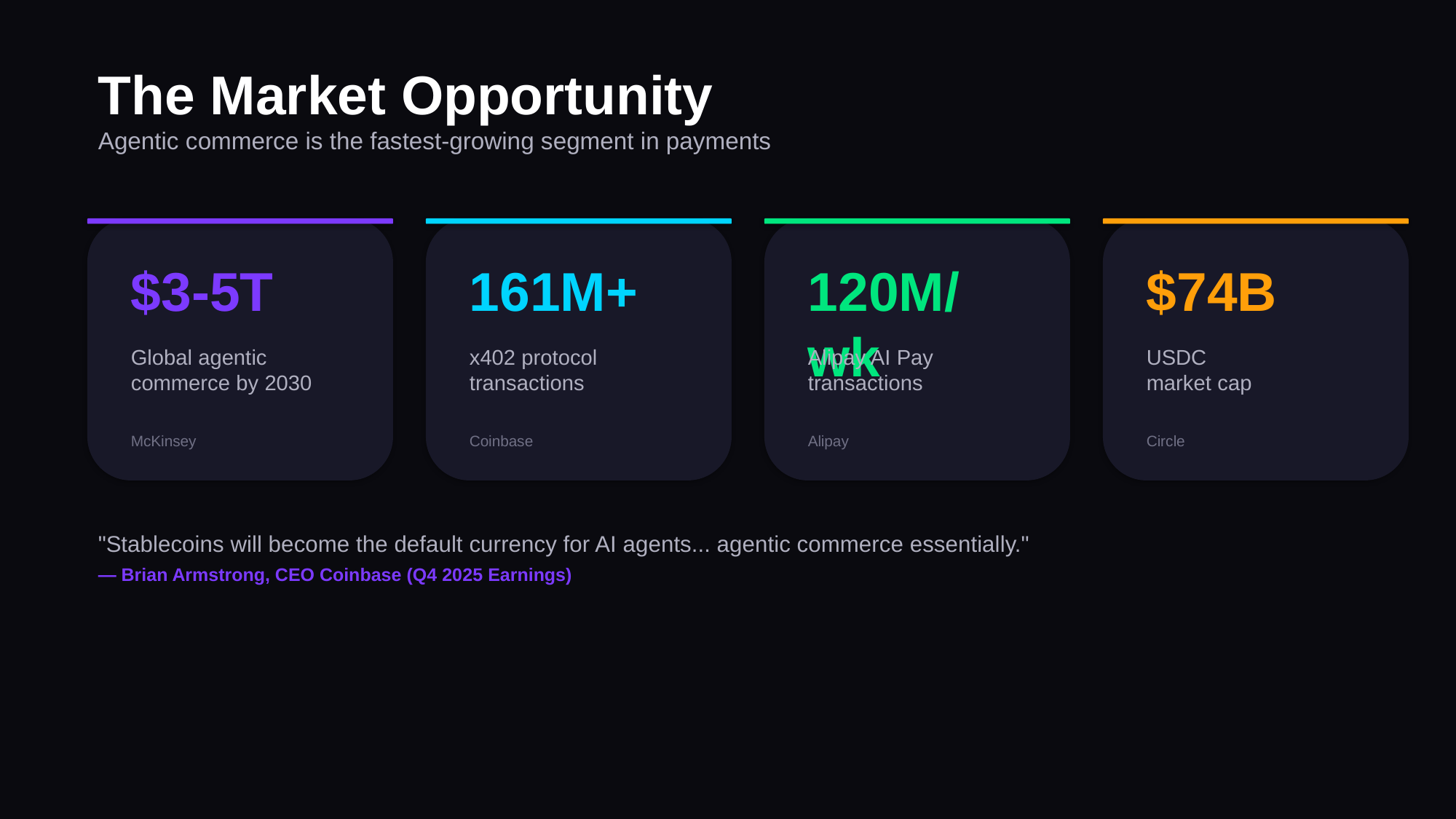

The Market Opportunity
Agentic commerce is the fastest-growing segment in payments

$3-5T
161M+
120M/wk
$74B
Global agentic
commerce by 2030
x402 protocol
transactions
Alipay AI Pay
transactions
USDC
market cap
McKinsey
Coinbase
Alipay
Circle
"Stablecoins will become the default currency for AI agents... agentic commerce essentially."
— Brian Armstrong, CEO Coinbase (Q4 2025 Earnings)